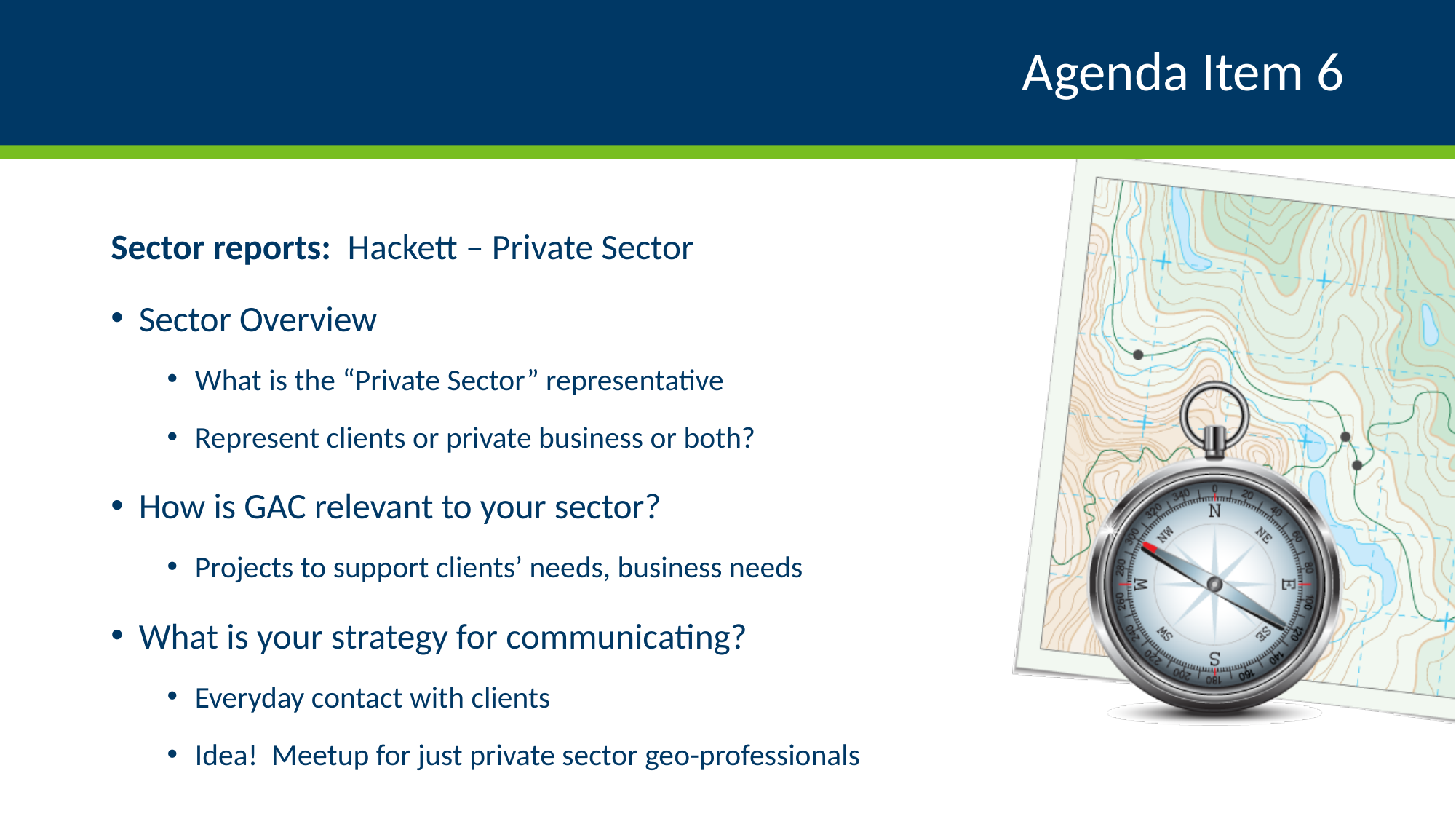

# Agenda Item 6
Sector reports:  Hackett – Private Sector
Sector Overview
What is the “Private Sector” representative
Represent clients or private business or both?
How is GAC relevant to your sector?
Projects to support clients’ needs, business needs
What is your strategy for communicating?
Everyday contact with clients
Idea!  Meetup for just private sector geo-professionals